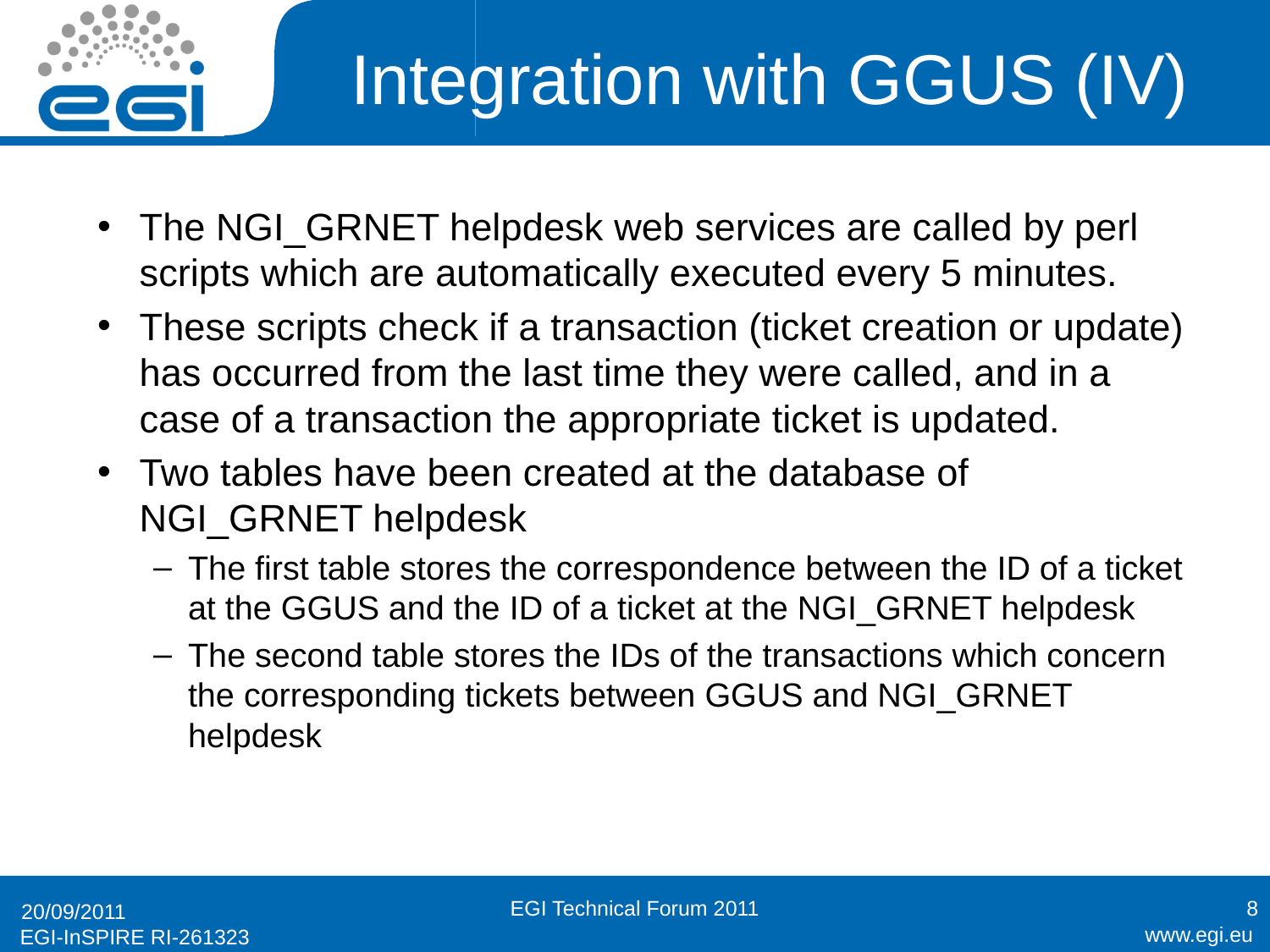

# Integration with GGUS (IV)
The NGI_GRNET helpdesk web services are called by perl scripts which are automatically executed every 5 minutes.
These scripts check if a transaction (ticket creation or update) has occurred from the last time they were called, and in a case of a transaction the appropriate ticket is updated.
Two tables have been created at the database of NGI_GRNET helpdesk
The first table stores the correspondence between the ID of a ticket at the GGUS and the ID of a ticket at the NGI_GRNET helpdesk
The second table stores the IDs of the transactions which concern the corresponding tickets between GGUS and NGI_GRNET helpdesk

EGI Technical Forum 2011
8
20/09/2011